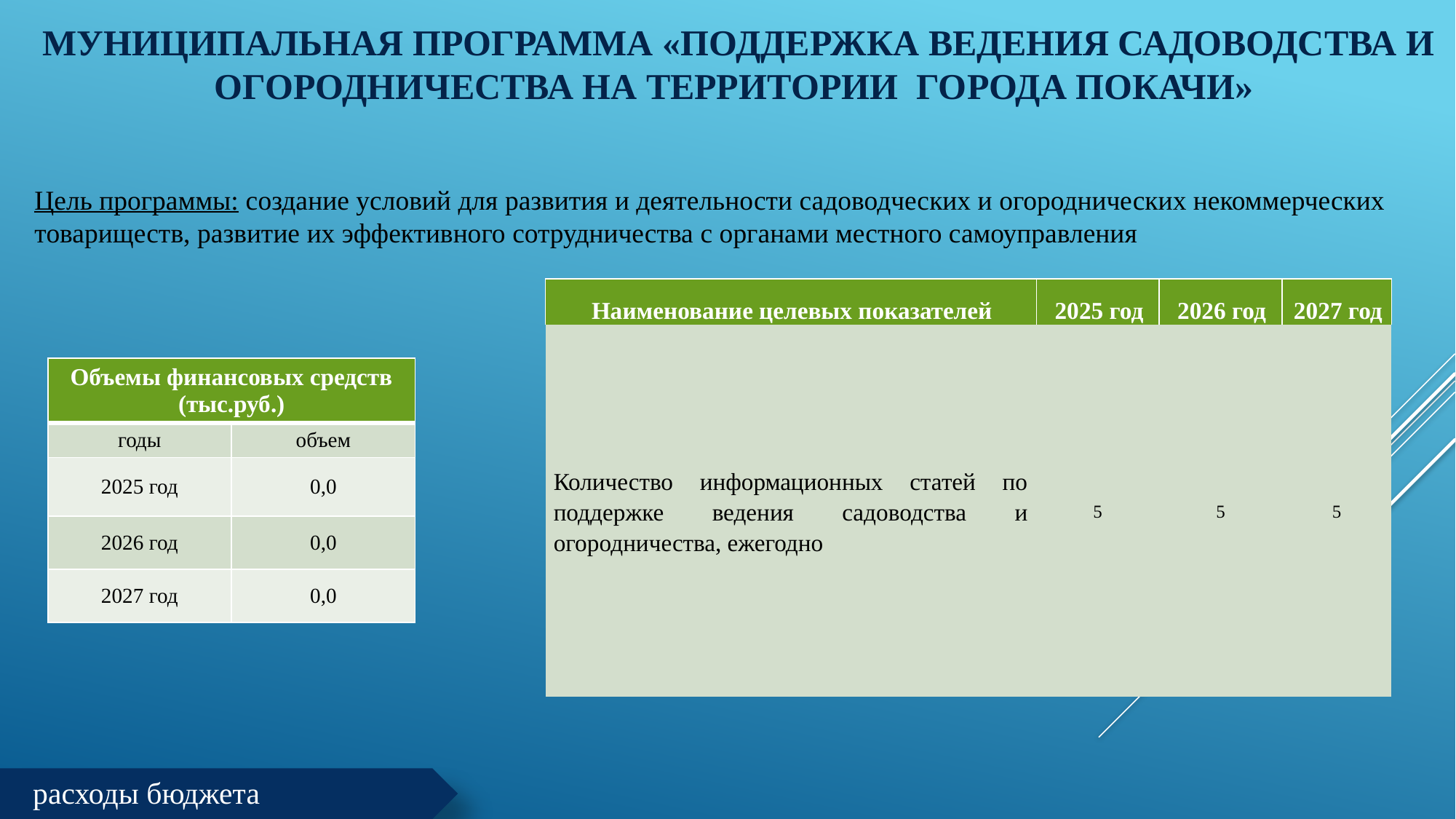

# Муниципальная программа «Поддержка ведения садоводства и огородничества на территории  города Покачи»
Цель программы: создание условий для развития и деятельности садоводческих и огороднических некоммерческих товариществ, развитие их эффективного сотрудничества с органами местного самоуправления
| Наименование целевых показателей | 2025 год | 2026 год | 2027 год |
| --- | --- | --- | --- |
| Количество информационных статей по поддержке ведения садоводства и огородничества, ежегодно | 5 | 5 | 5 |
| Объемы финансовых средств (тыс.руб.) |  |
| --- | --- |
| годы | объем |
| 2025 год | 0,0 |
| 2026 год | 0,0 |
| 2027 год | 0,0 |

расходы бюджета